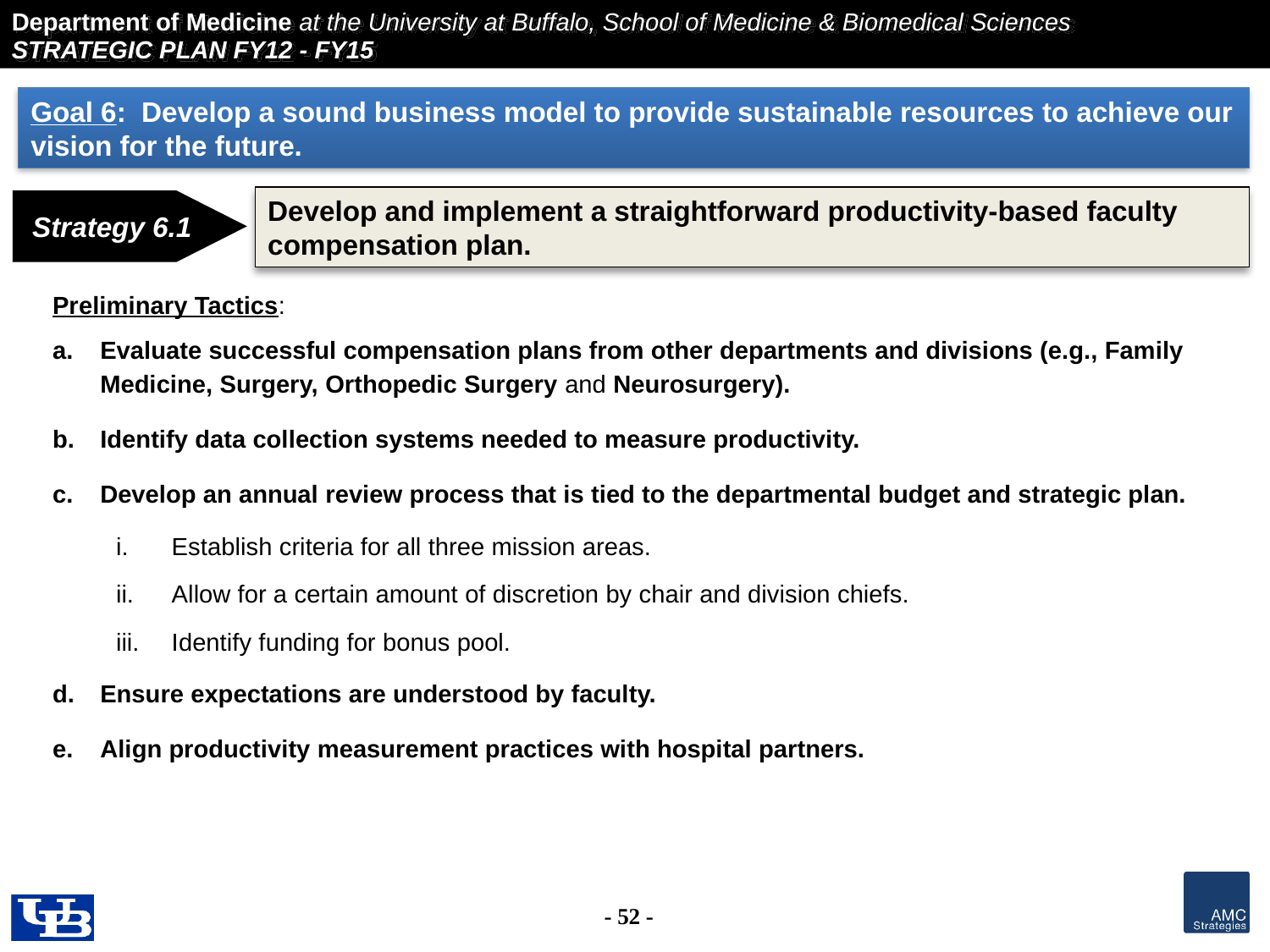

Goal 6:  Develop a sound business model to provide sustainable resources to achieve our vision for the future.
Develop and implement a straightforward productivity-based faculty compensation plan.
Strategy 6.1
Preliminary Tactics:
Evaluate successful compensation plans from other departments and divisions (e.g., Family Medicine, Surgery, Orthopedic Surgery and Neurosurgery).
Identify data collection systems needed to measure productivity.
Develop an annual review process that is tied to the departmental budget and strategic plan.
Establish criteria for all three mission areas.
Allow for a certain amount of discretion by chair and division chiefs.
Identify funding for bonus pool.
Ensure expectations are understood by faculty.
Align productivity measurement practices with hospital partners.